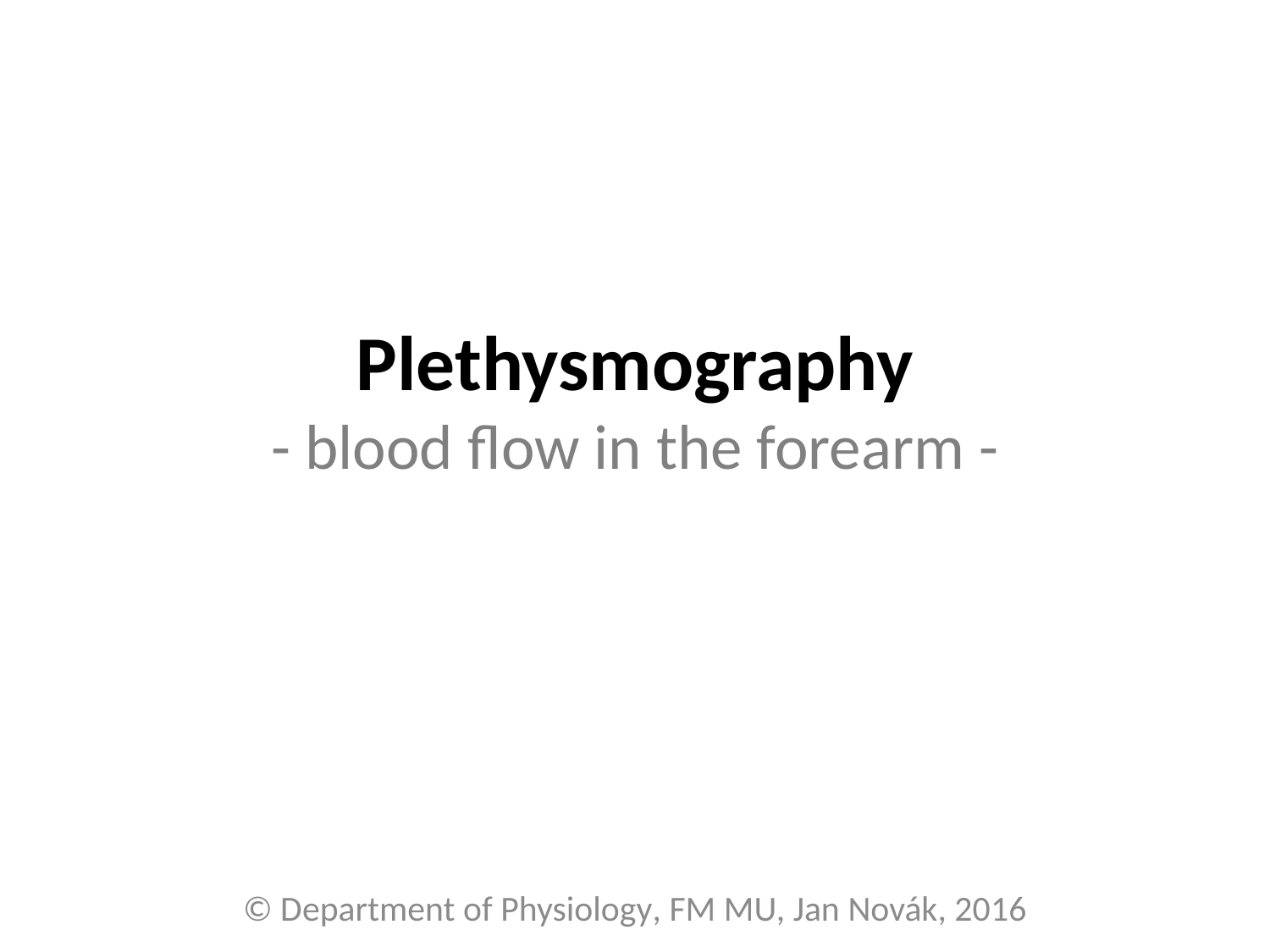

# Plethysmography - blood flow in the forearm -
© Department of Physiology, FM MU, Jan Novák, 2016